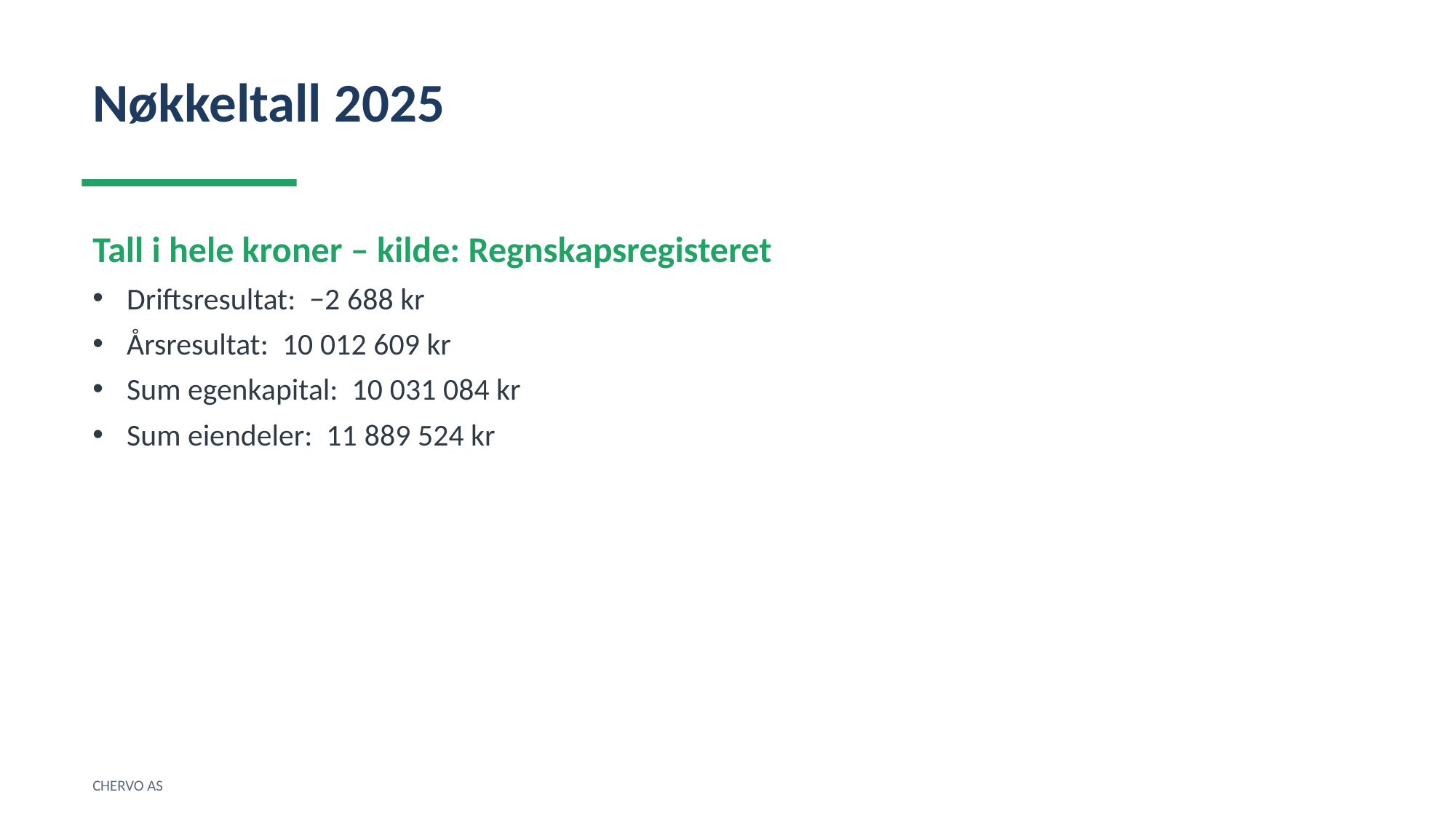

Nøkkeltall 2025

Tall i hele kroner – kilde: Regnskapsregisteret
Driftsresultat:  −2 688 kr
Årsresultat:  10 012 609 kr
Sum egenkapital:  10 031 084 kr
Sum eiendeler:  11 889 524 kr
CHERVO AS